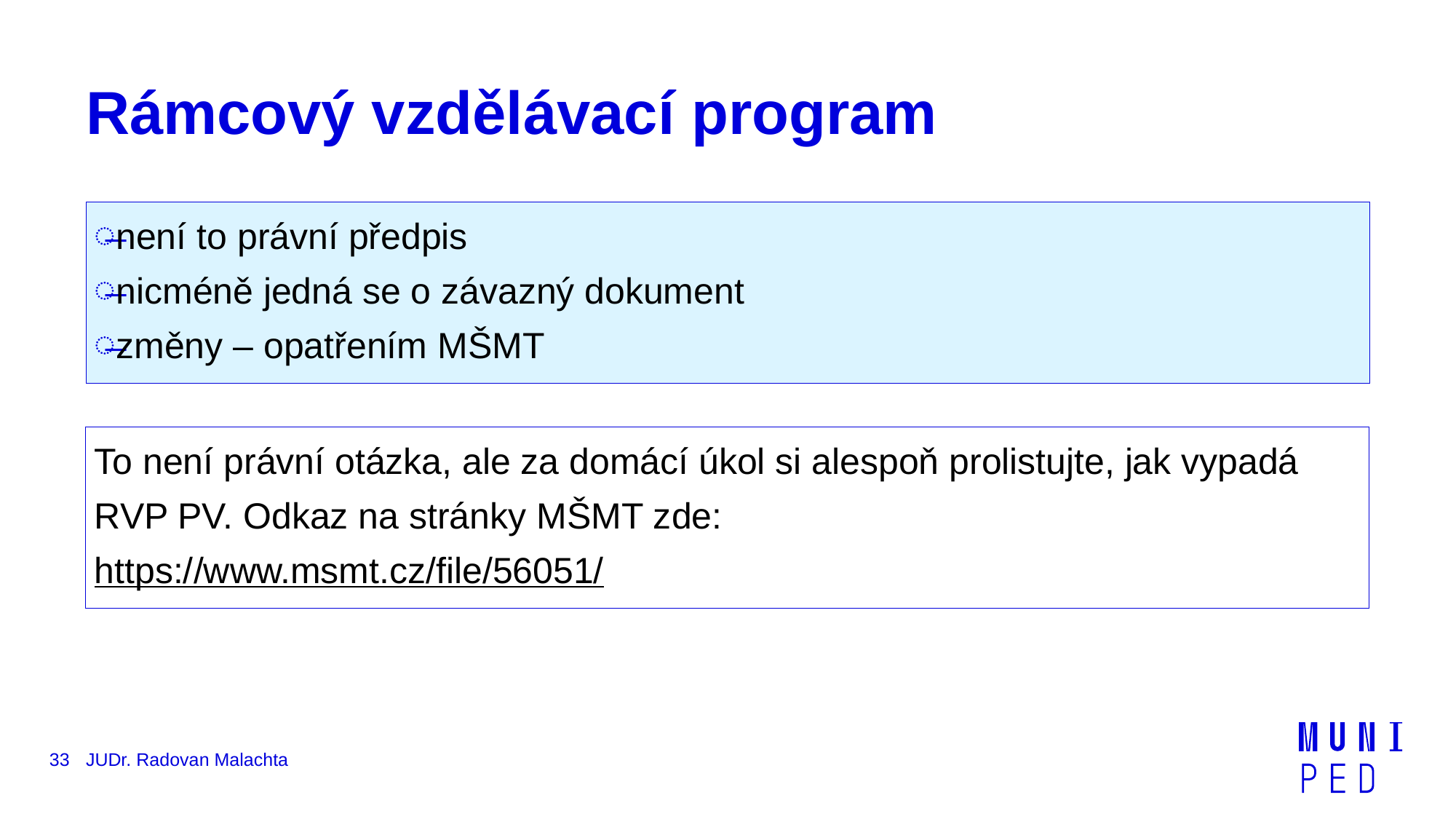

# Rámcový vzdělávací program
není to právní předpis
nicméně jedná se o závazný dokument
změny – opatřením MŠMT
To není právní otázka, ale za domácí úkol si alespoň prolistujte, jak vypadá RVP PV. Odkaz na stránky MŠMT zde:
https://www.msmt.cz/file/56051/
33
JUDr. Radovan Malachta